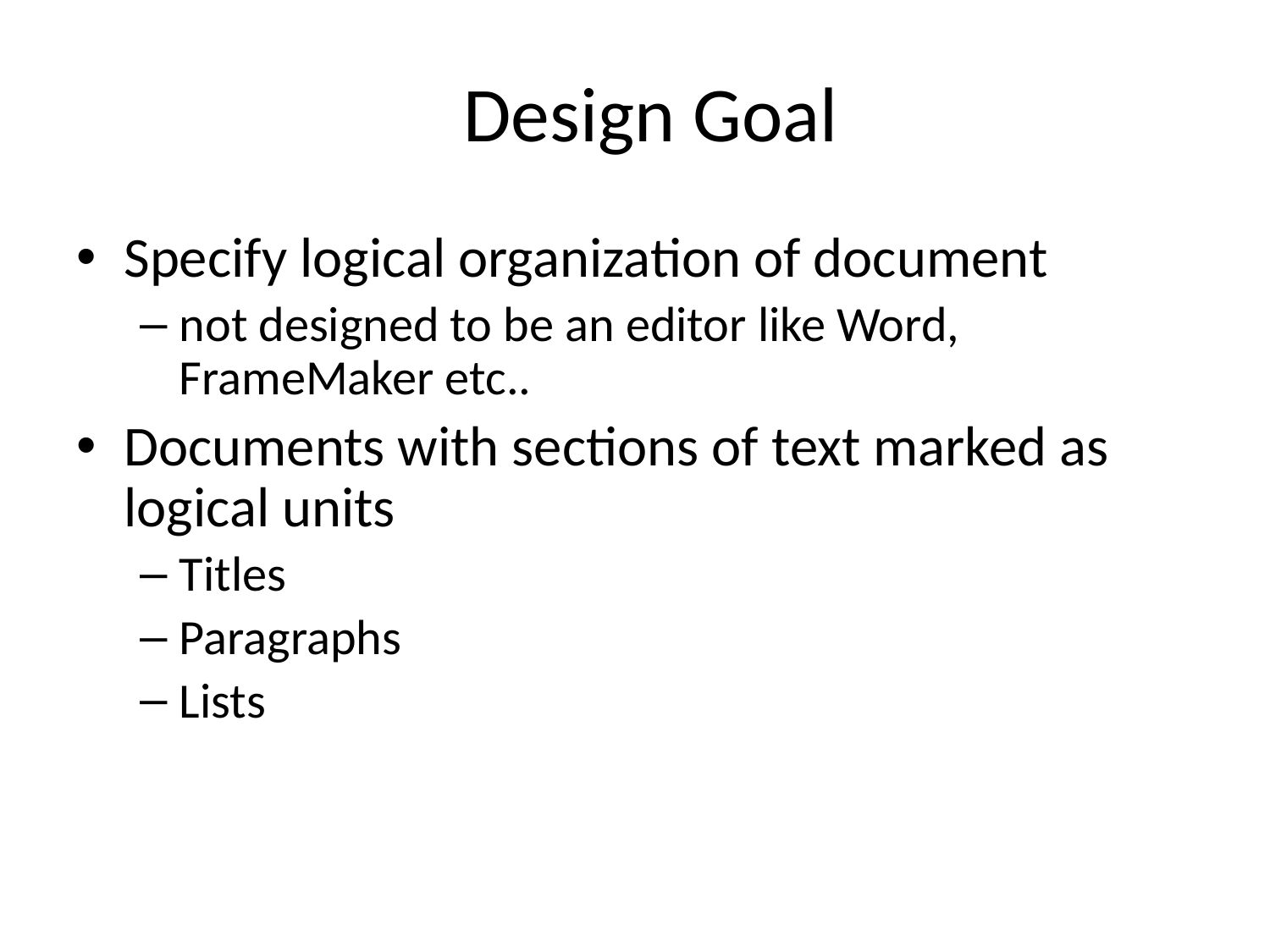

# Design Goal
Specify logical organization of document
not designed to be an editor like Word, FrameMaker etc..
Documents with sections of text marked as logical units
Titles
Paragraphs
Lists